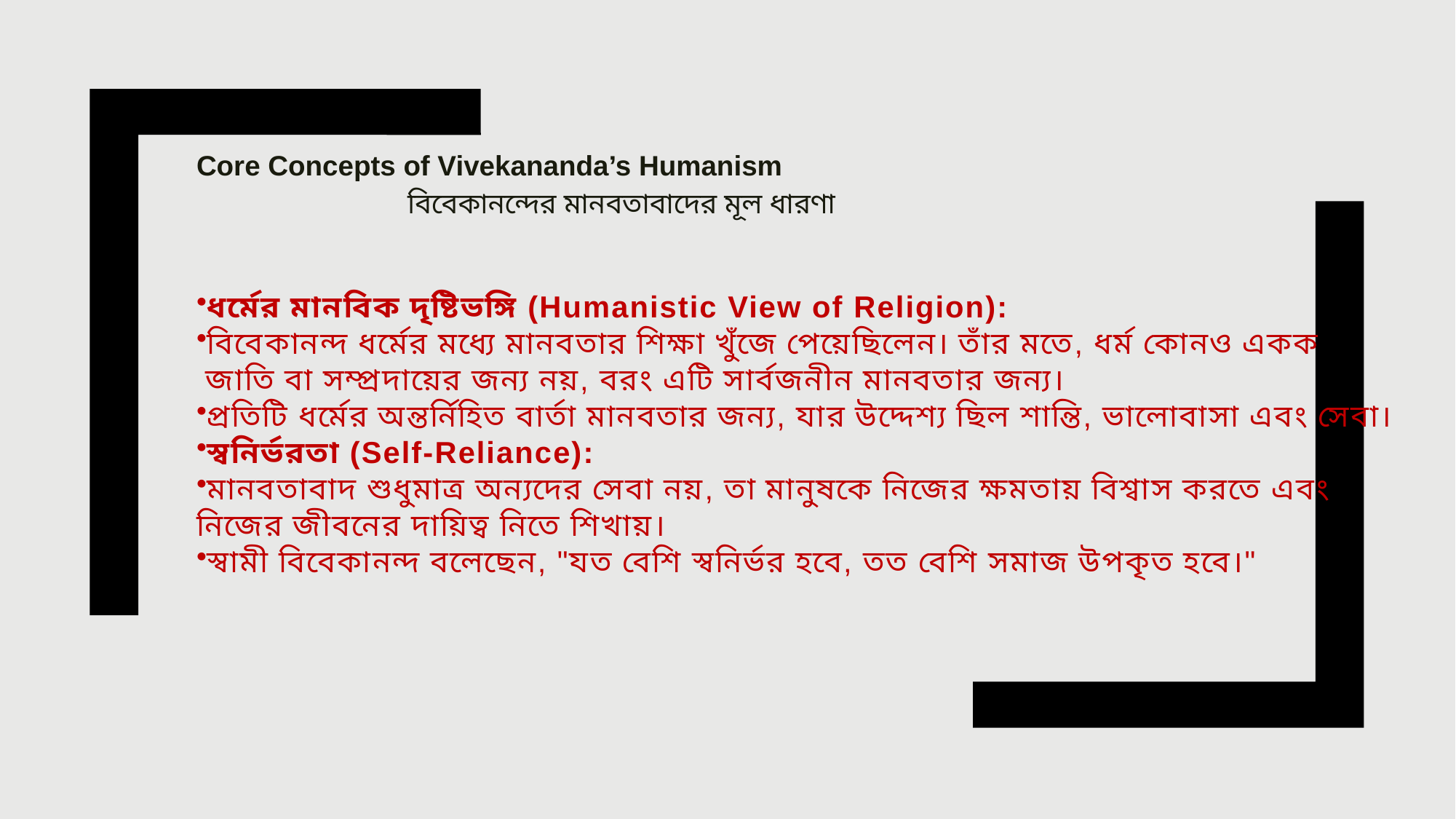

Core Concepts of Vivekananda’s Humanism
                             বিবেকানন্দের মানবতাবাদের মূল ধারণা

# ধর্মের মানবিক দৃষ্টিভঙ্গি (Humanistic View of Religion):
বিবেকানন্দ ধর্মের মধ্যে মানবতার শিক্ষা খুঁজে পেয়েছিলেন। তাঁর মতে, ধর্ম কোনও একক
 জাতি বা সম্প্রদায়ের জন্য নয়, বরং এটি সার্বজনীন মানবতার জন্য।
প্রতিটি ধর্মের অন্তর্নিহিত বার্তা মানবতার জন্য, যার উদ্দেশ্য ছিল শান্তি, ভালোবাসা এবং সেবা।
স্বনির্ভরতা (Self-Reliance):
মানবতাবাদ শুধুমাত্র অন্যদের সেবা নয়, তা মানুষকে নিজের ক্ষমতায় বিশ্বাস করতে এবং
নিজের জীবনের দায়িত্ব নিতে শিখায়।
স্বামী বিবেকানন্দ বলেছেন, "যত বেশি স্বনির্ভর হবে, তত বেশি সমাজ উপকৃত হবে।"